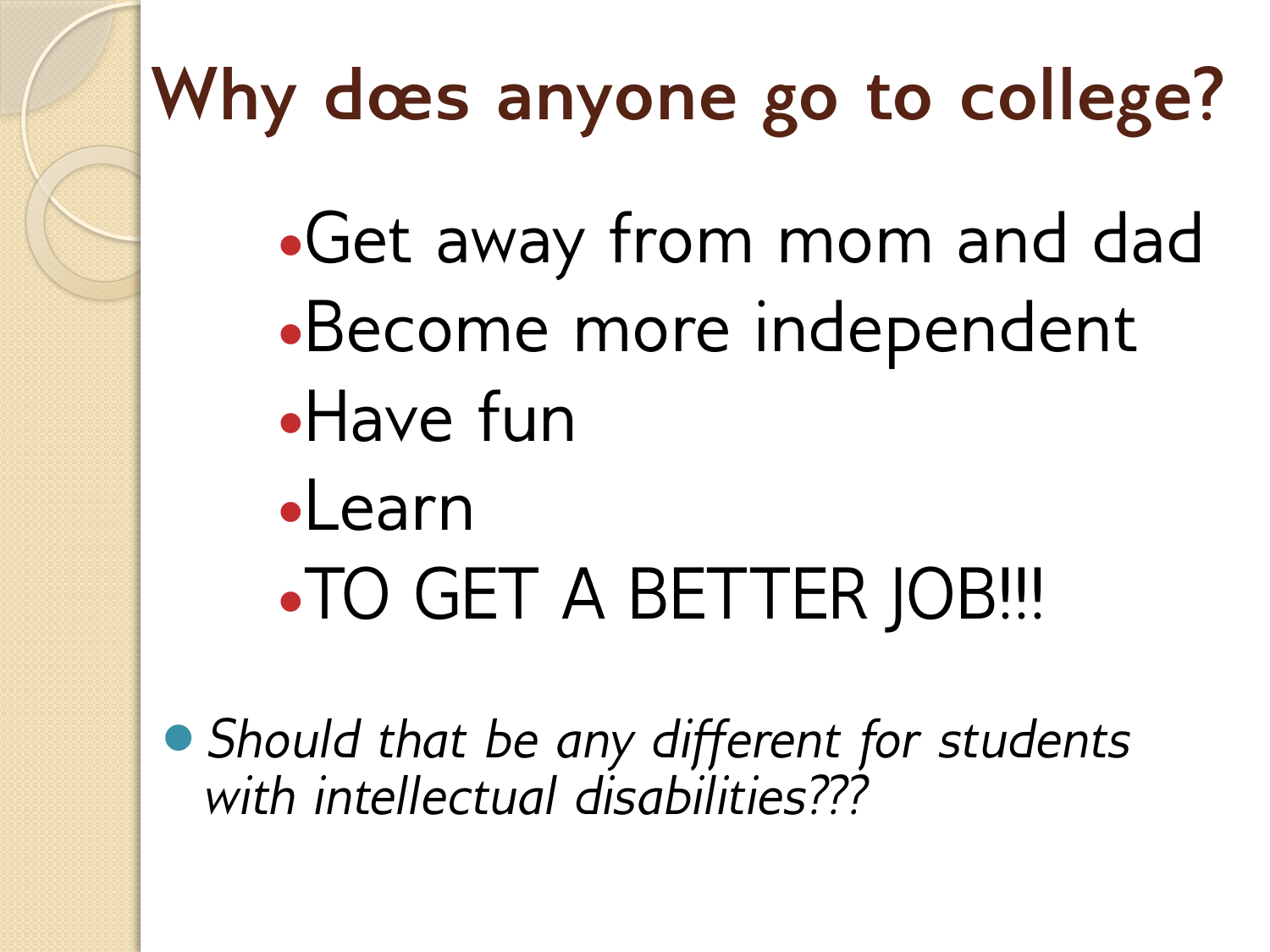

# Why does anyone go to college?
Get away from mom and dad
Become more independent
Have fun
Learn
TO GET A BETTER JOB!!!

Should that be any different for students with intellectual disabilities???